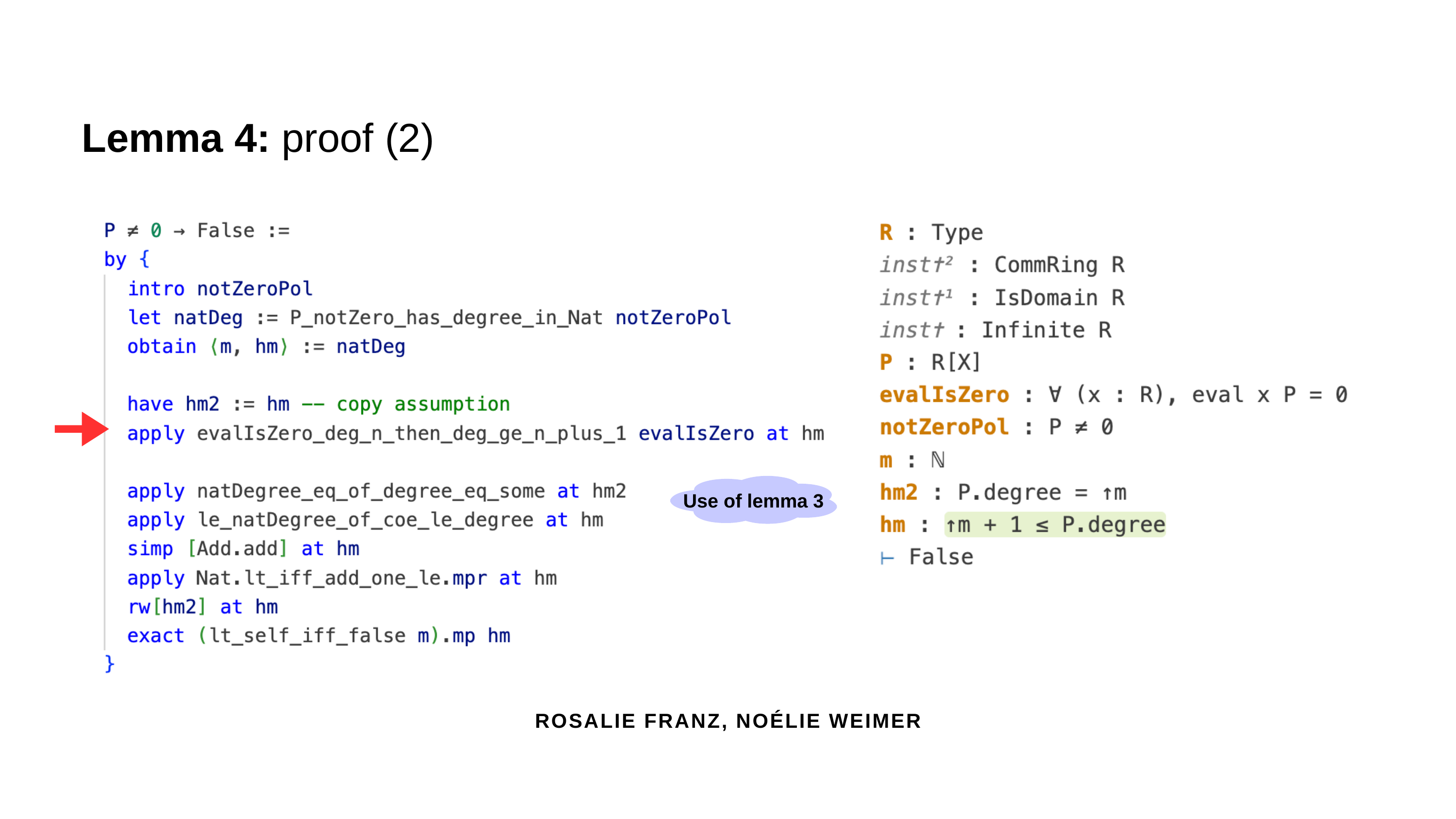

Lemma 4: proof (2)

Use of lemma 3
ROSALIE FRANZ, NOÉLIE WEIMER